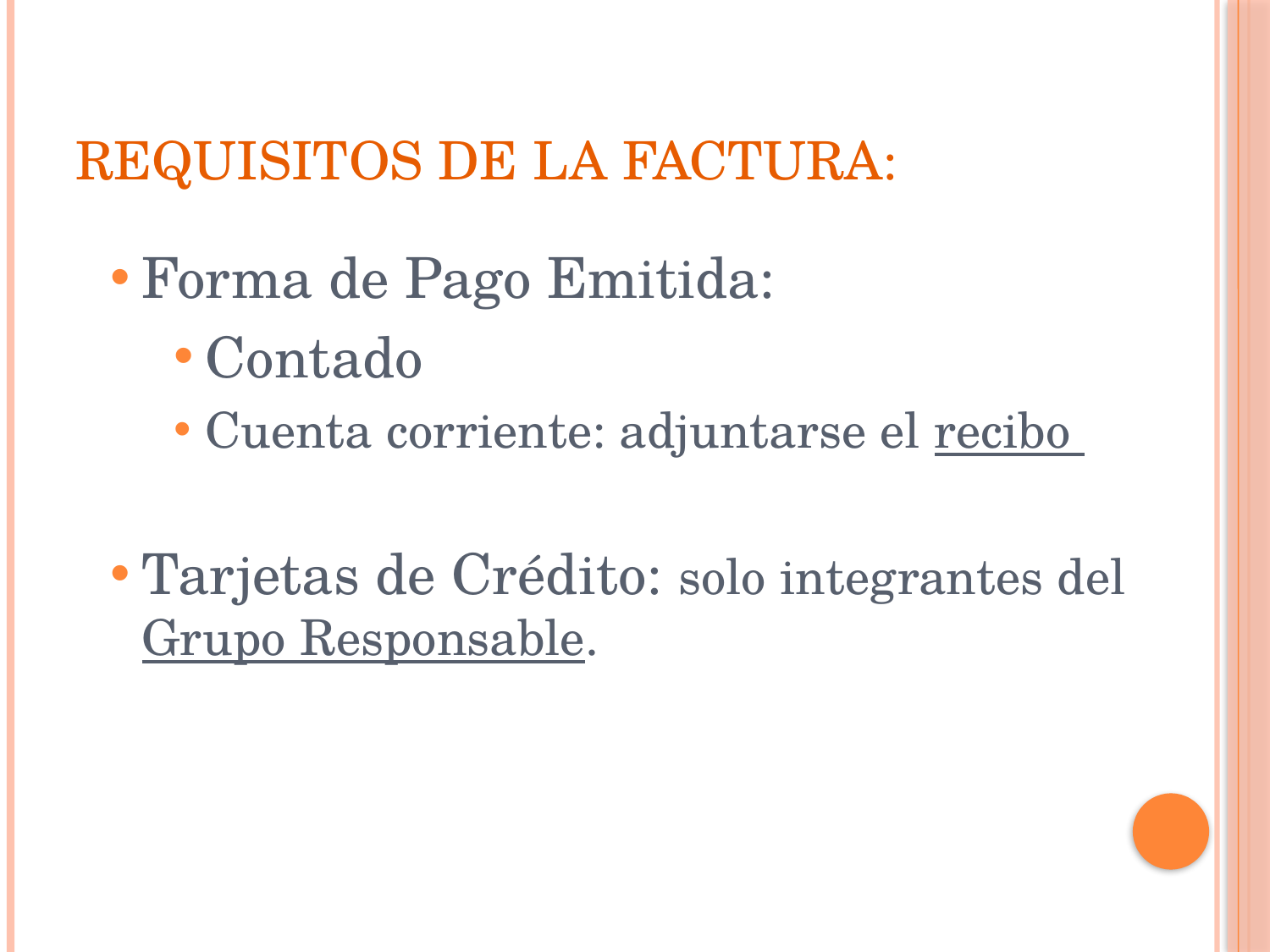

# REQUISITOS DE la factura:
Forma de Pago Emitida:
Contado
Cuenta corriente: adjuntarse el recibo

Tarjetas de Crédito: solo integrantes del Grupo Responsable.